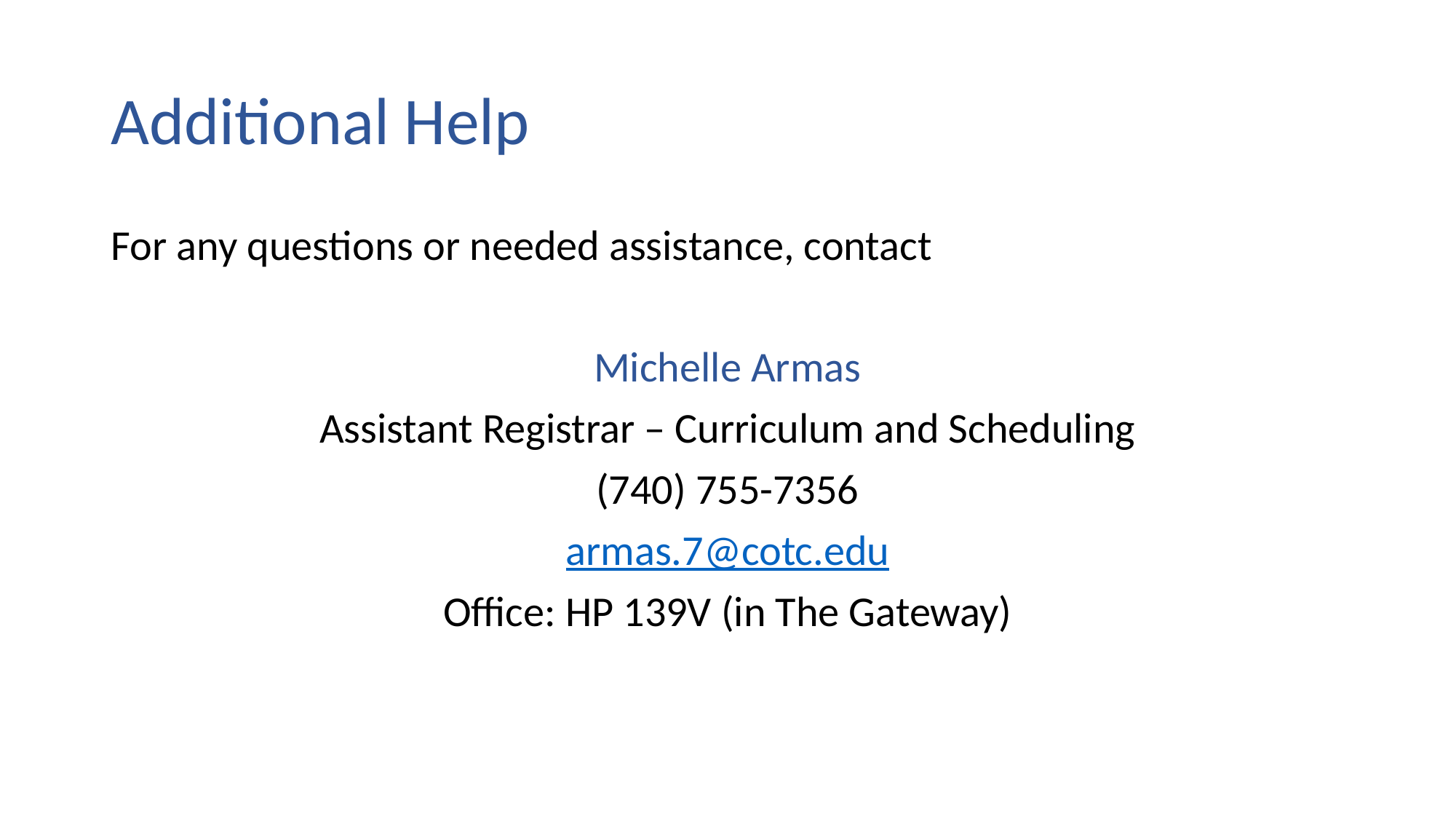

# Additional Help
For any questions or needed assistance, contact

Michelle Armas
Assistant Registrar – Curriculum and Scheduling
(740) 755-7356
armas.7@cotc.edu
Office: HP 139V (in The Gateway)